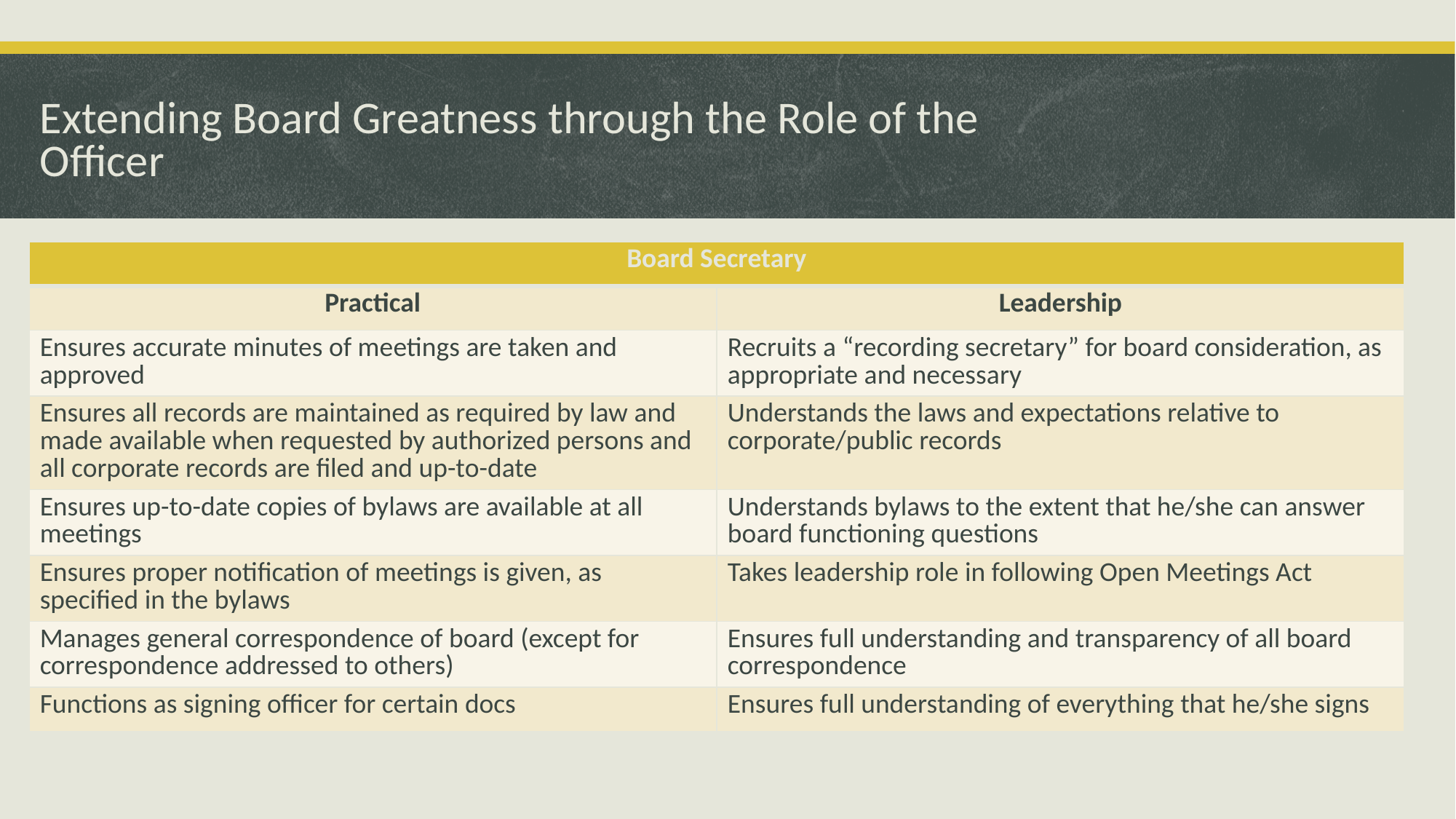

Extending Board Greatness through the Role of the Officer
| Board Secretary |  |
| --- | --- |
| Practical | Leadership |
| Ensures accurate minutes of meetings are taken and approved | Recruits a “recording secretary” for board consideration, as appropriate and necessary |
| Ensures all records are maintained as required by law and made available when requested by authorized persons and all corporate records are filed and up-to-date | Understands the laws and expectations relative to corporate/public records |
| Ensures up-to-date copies of bylaws are available at all meetings | Understands bylaws to the extent that he/she can answer board functioning questions |
| Ensures proper notification of meetings is given, as specified in the bylaws | Takes leadership role in following Open Meetings Act |
| Manages general correspondence of board (except for correspondence addressed to others) | Ensures full understanding and transparency of all board correspondence |
| Functions as signing officer for certain docs | Ensures full understanding of everything that he/she signs |